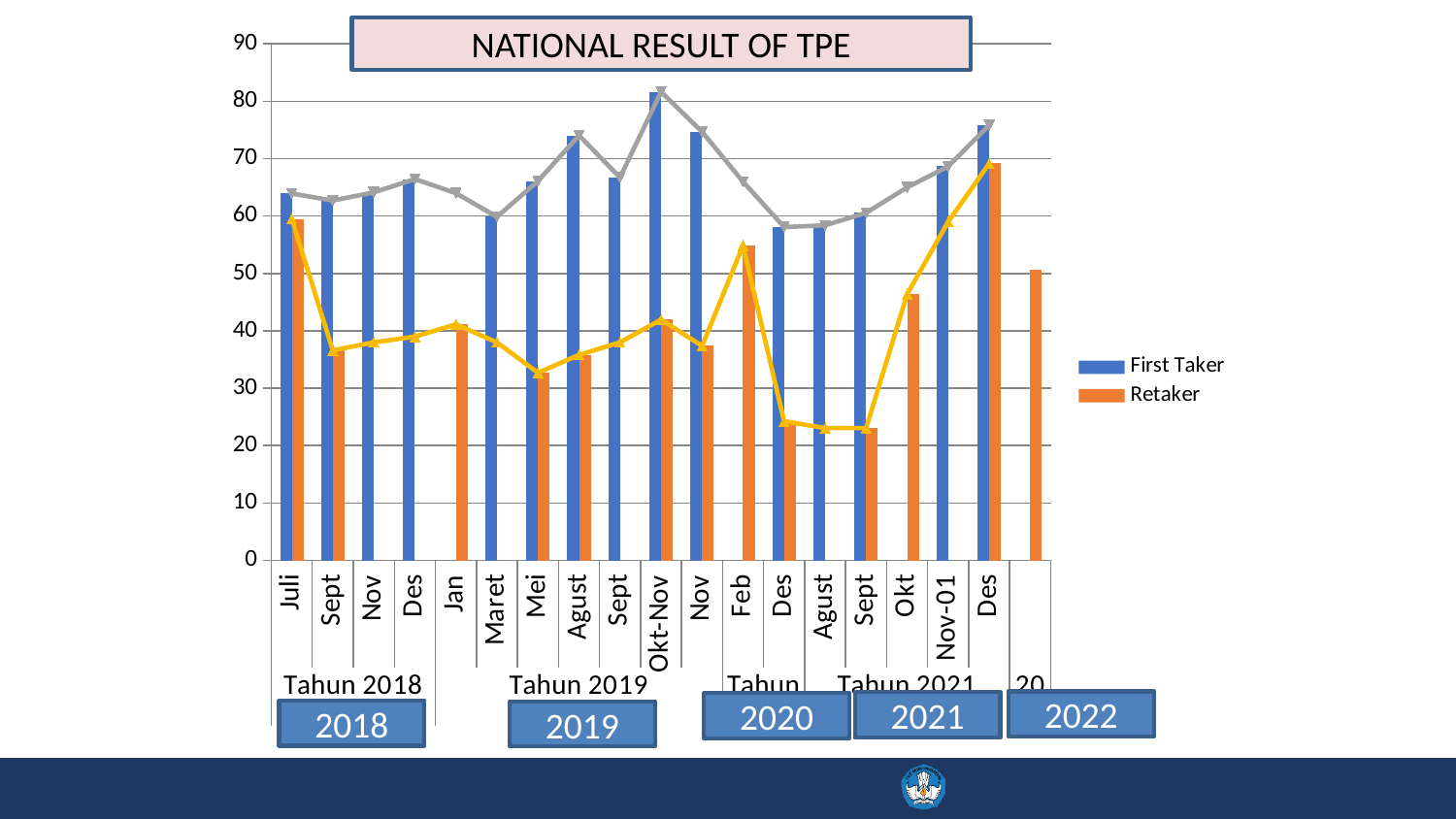

### Chart

| Category | First Taker | Retaker | First Taker | Retaker |
|---|---|---|---|---|
| Juli | 63.93 | 59.5 | 63.93 | 59.5 |
| Sept | 62.7 | 36.6 | 62.7 | 36.6 |
| Nov | 64.14 | 0.0 | 64.14 | 38.0 |
| Des | 66.44 | 0.0 | 66.44 | 39.0 |
| Jan | 0.0 | 41.14 | 64.0 | 41.14 |
| Maret | 59.87 | 0.0 | 59.87 | 38.0 |
| Mei | 66.1 | 32.7 | 66.1 | 32.7 |
| Agust | 74.05 | 35.82 | 74.05 | 35.82 |
| Sept | 66.71 | 0.0 | 66.71 | 38.0 |
| Okt-Nov | 81.65 | 41.96 | 81.65 | 41.96 |
| Nov | 74.67 | 37.38 | 74.67 | 37.38 |
| Feb | 0.0 | 54.85 | 66.0 | 54.85 |
| Des | 58.09 | 24.26 | 58.09 | 24.26 |
| Agust | 58.39 | None | 58.39 | 23.06 |
| Sept | 60.56 | 23.06 | 60.56 | 23.06 |
| Okt | None | 46.39 | 65.0 | 46.39 |
| Nov-01 | 68.65 | None | 68.65 | 59.0 |
| Des | 75.85 | 69.17 | 75.85 | 69.17 |
|  | None | 50.58 | None | None |
2022
2021
2020
2018
2019
NATIONAL RESULT OF TPE